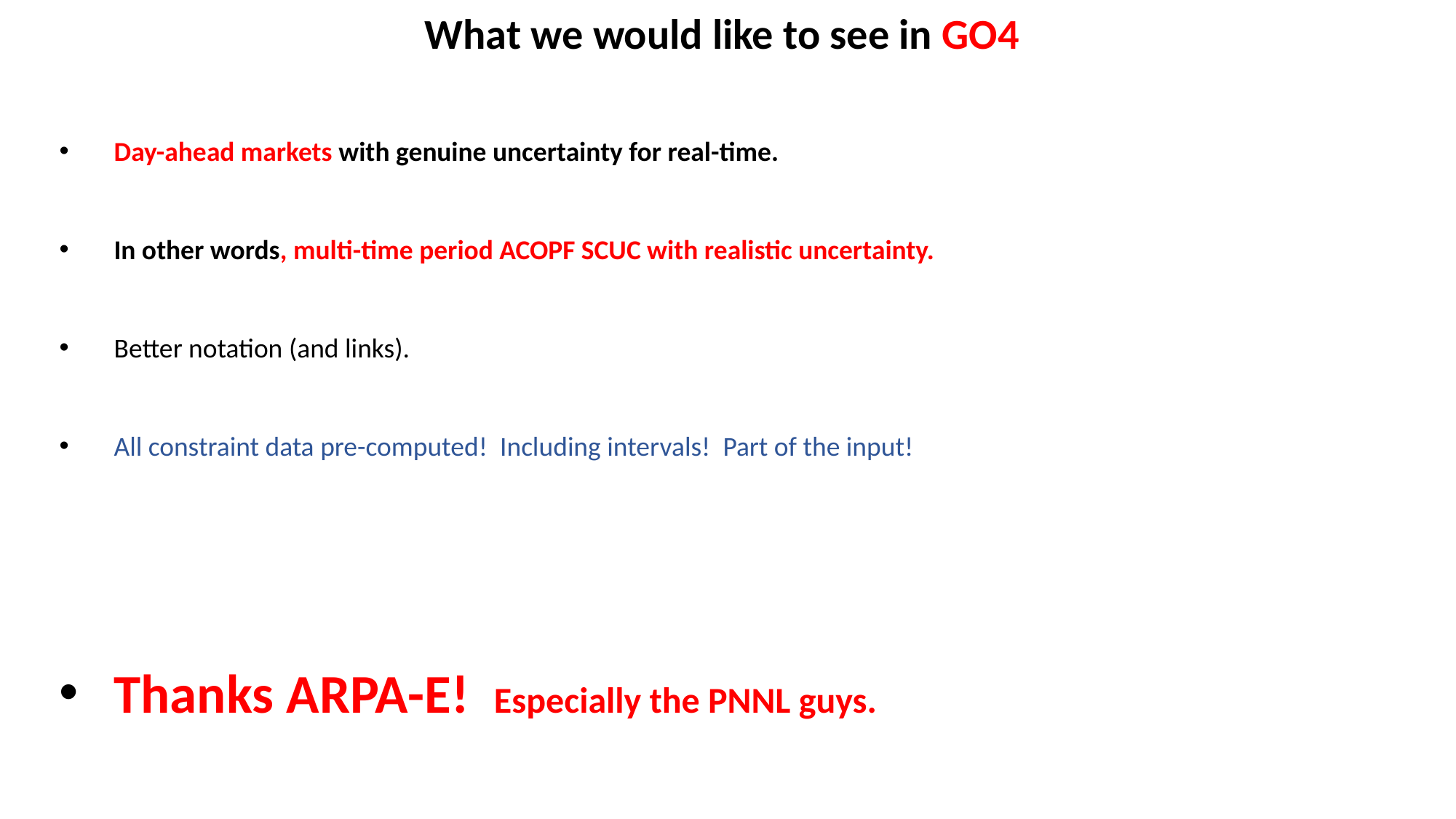

What we would like to see in GO4

Day-ahead markets with genuine uncertainty for real-time.

In other words, multi-time period ACOPF SCUC with realistic uncertainty.

Better notation (and links).

All constraint data pre-computed!  Including intervals!  Part of the input!

Thanks ARPA-E!  Especially the PNNL guys.